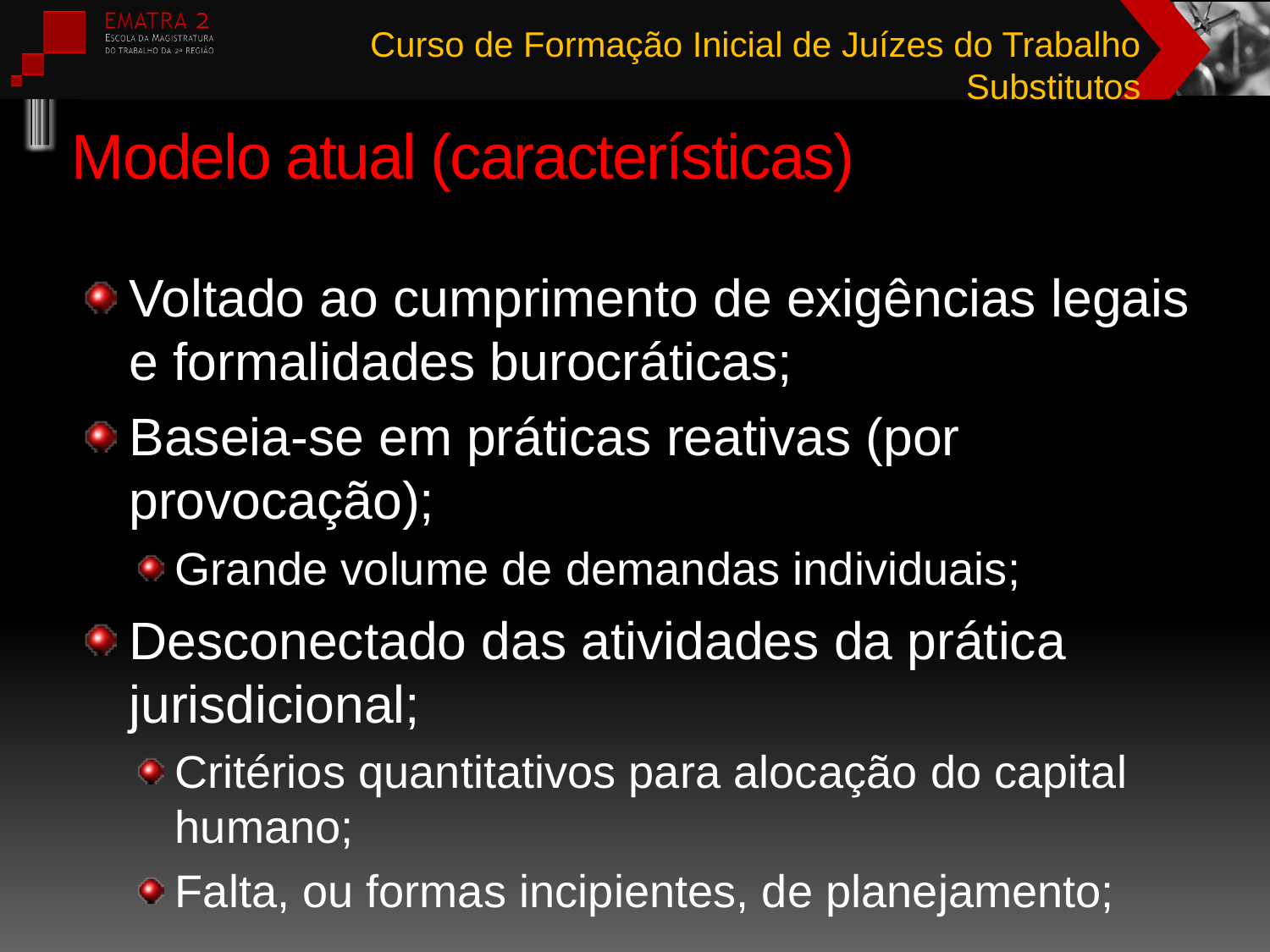

# Modelo atual (características)
Voltado ao cumprimento de exigências legais e formalidades burocráticas;
Baseia-se em práticas reativas (por provocação);
Grande volume de demandas individuais;
Desconectado das atividades da prática jurisdicional;
Critérios quantitativos para alocação do capital humano;
Falta, ou formas incipientes, de planejamento;